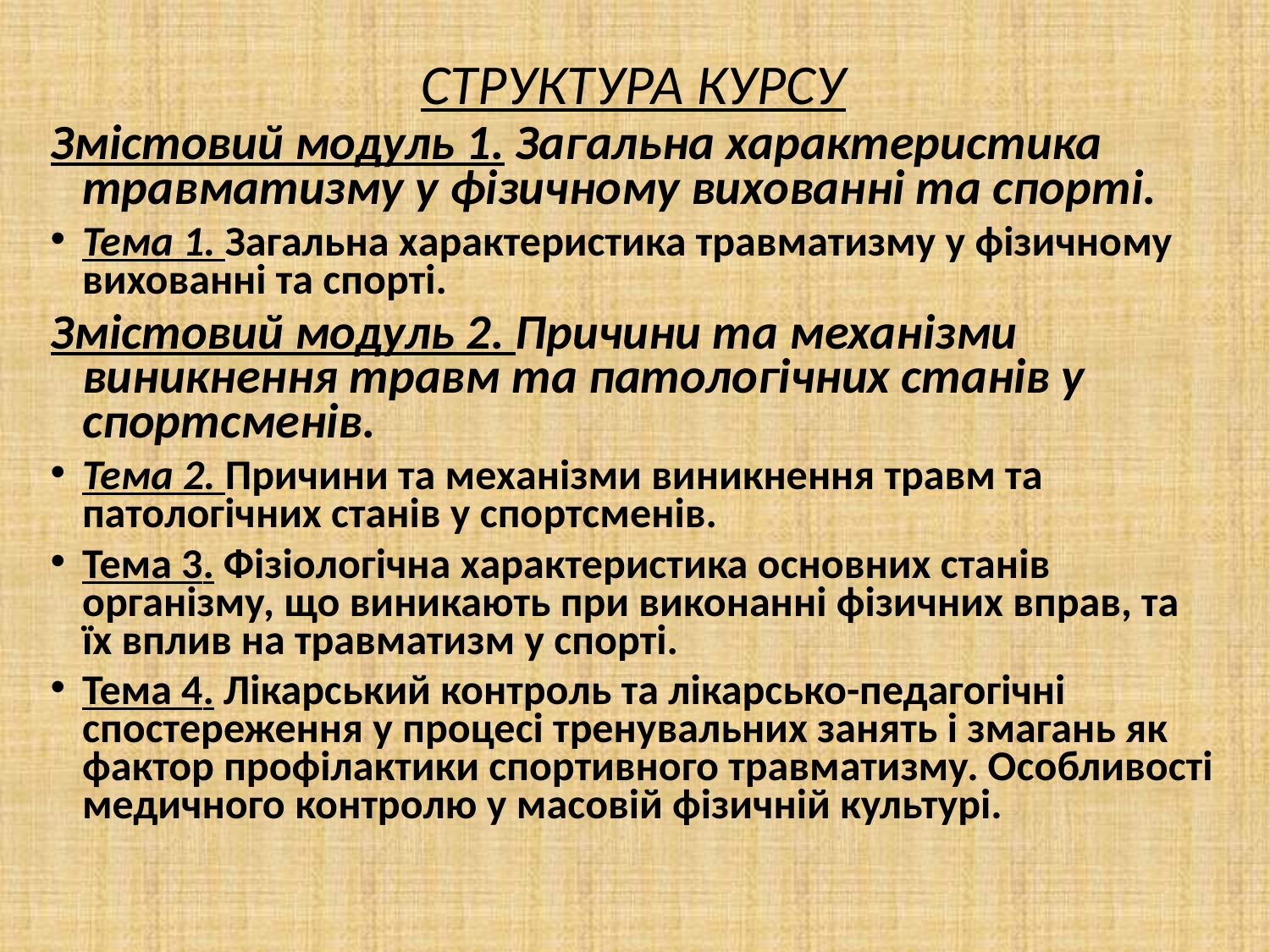

# СТРУКТУРА КУРСУ
Змістовий модуль 1. Загальна характеристика травматизму у фізичному вихованні та спорті.
Тема 1. Загальна характеристика травматизму у фізичному вихованні та спорті.
Змістовий модуль 2. Причини та механізми виникнення травм та патологічних станів у спортсменів.
Тема 2. Причини та механізми виникнення травм та патологічних станів у спортсменів.
Тема 3. Фізіологічна характеристика основних станів організму, що виникають при виконанні фізичних вправ, та їх вплив на травматизм у спорті.
Тема 4. Лікарський контроль та лікарсько-педагогічні спостереження у процесі тренувальних занять і змагань як фактор профілактики спортивного травматизму. Особливості медичного контролю у масовій фізичній культурі.